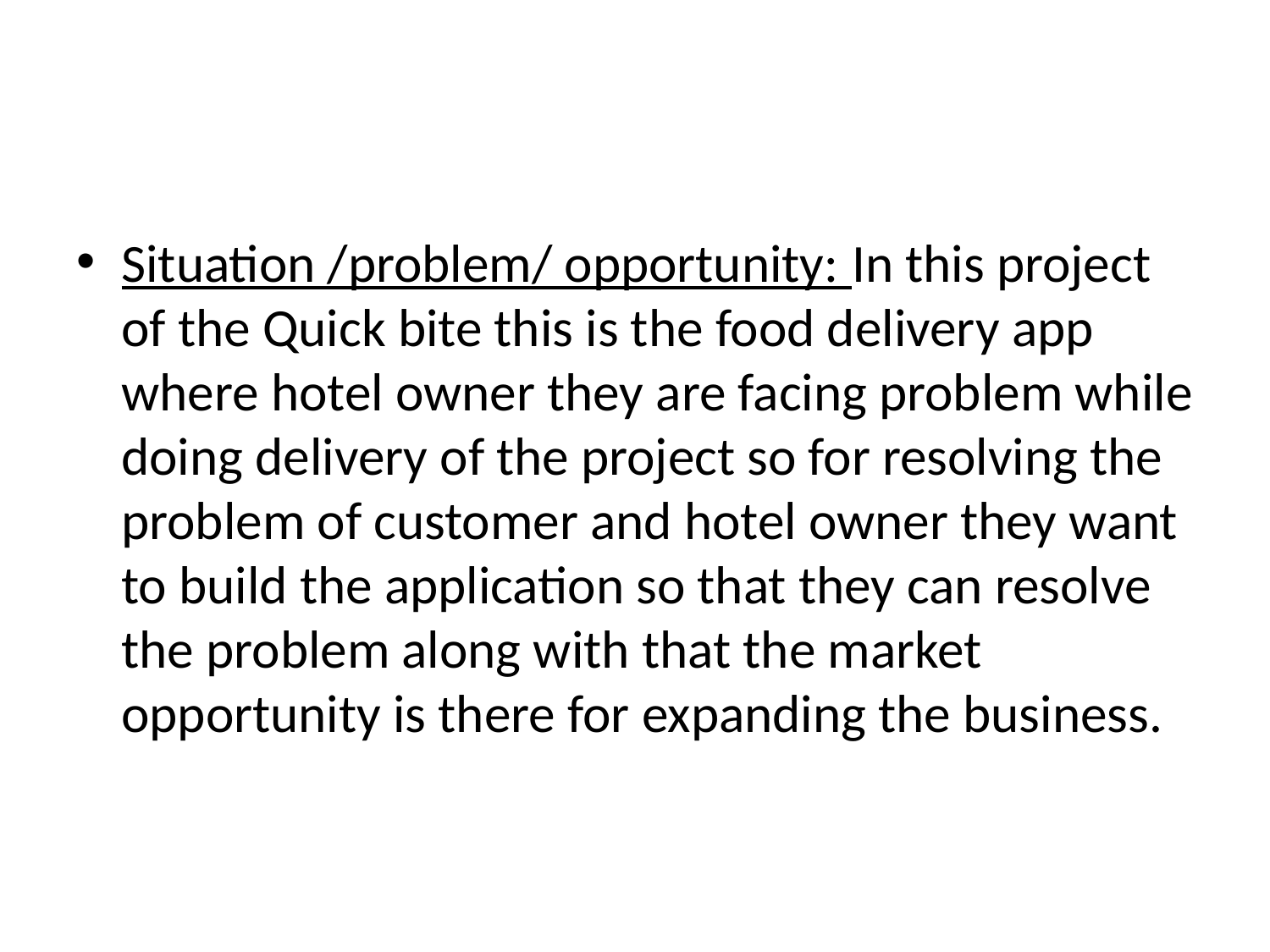

Situation /problem/ opportunity: In this project of the Quick bite this is the food delivery app where hotel owner they are facing problem while doing delivery of the project so for resolving the problem of customer and hotel owner they want to build the application so that they can resolve the problem along with that the market opportunity is there for expanding the business.